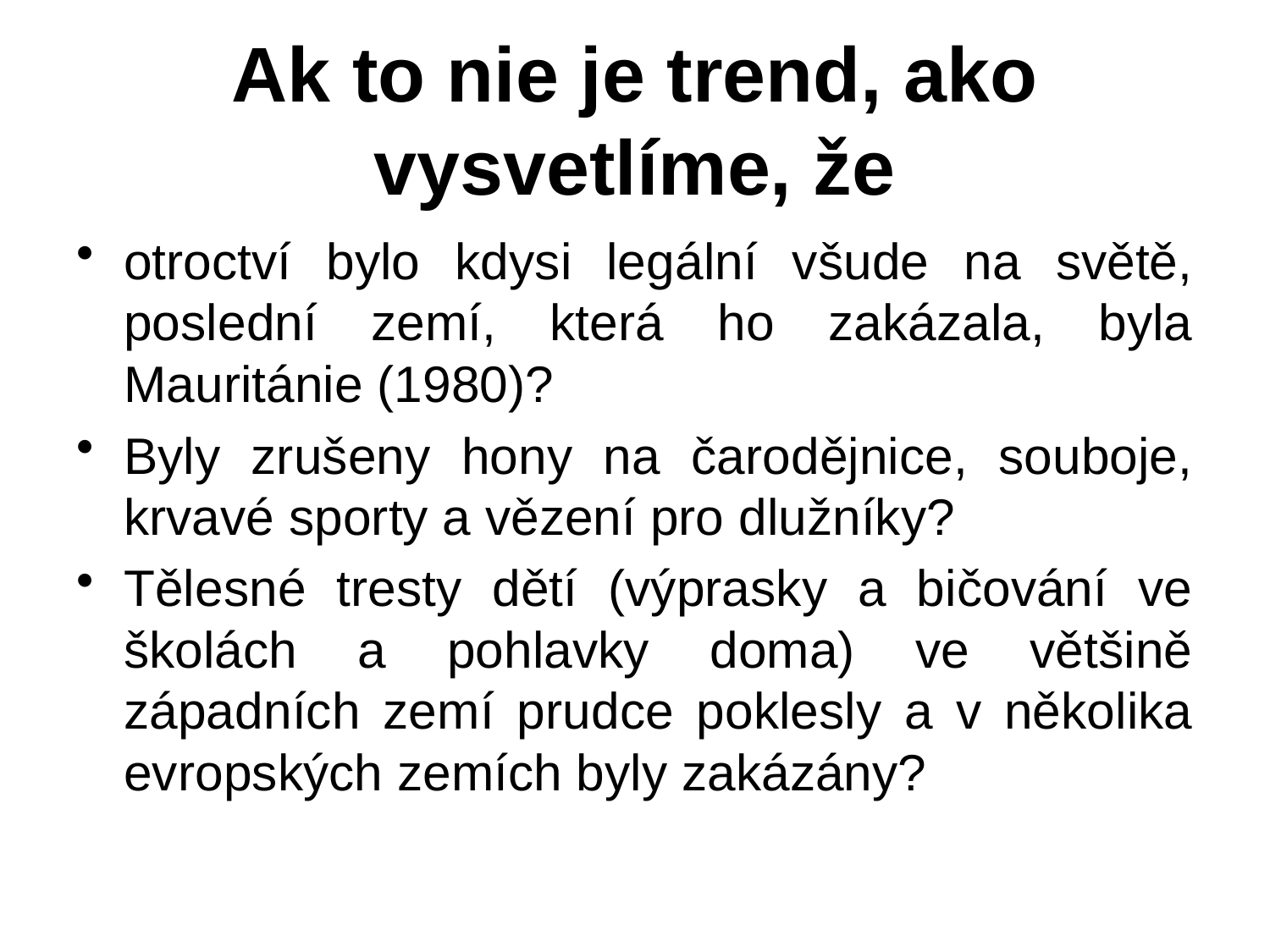

# Ak to nie je trend, ako vysvetlíme, že
otroctví bylo kdysi legální všude na světě, poslední zemí, která ho zakázala, byla Mauritánie (1980)?
Byly zrušeny hony na čarodějnice, souboje, krvavé sporty a vězení pro dlužníky?
Tělesné tresty dětí (výprasky a bičování ve školách a pohlavky doma) ve většině západních zemí prudce poklesly a v několika evropských zemích byly zakázány?